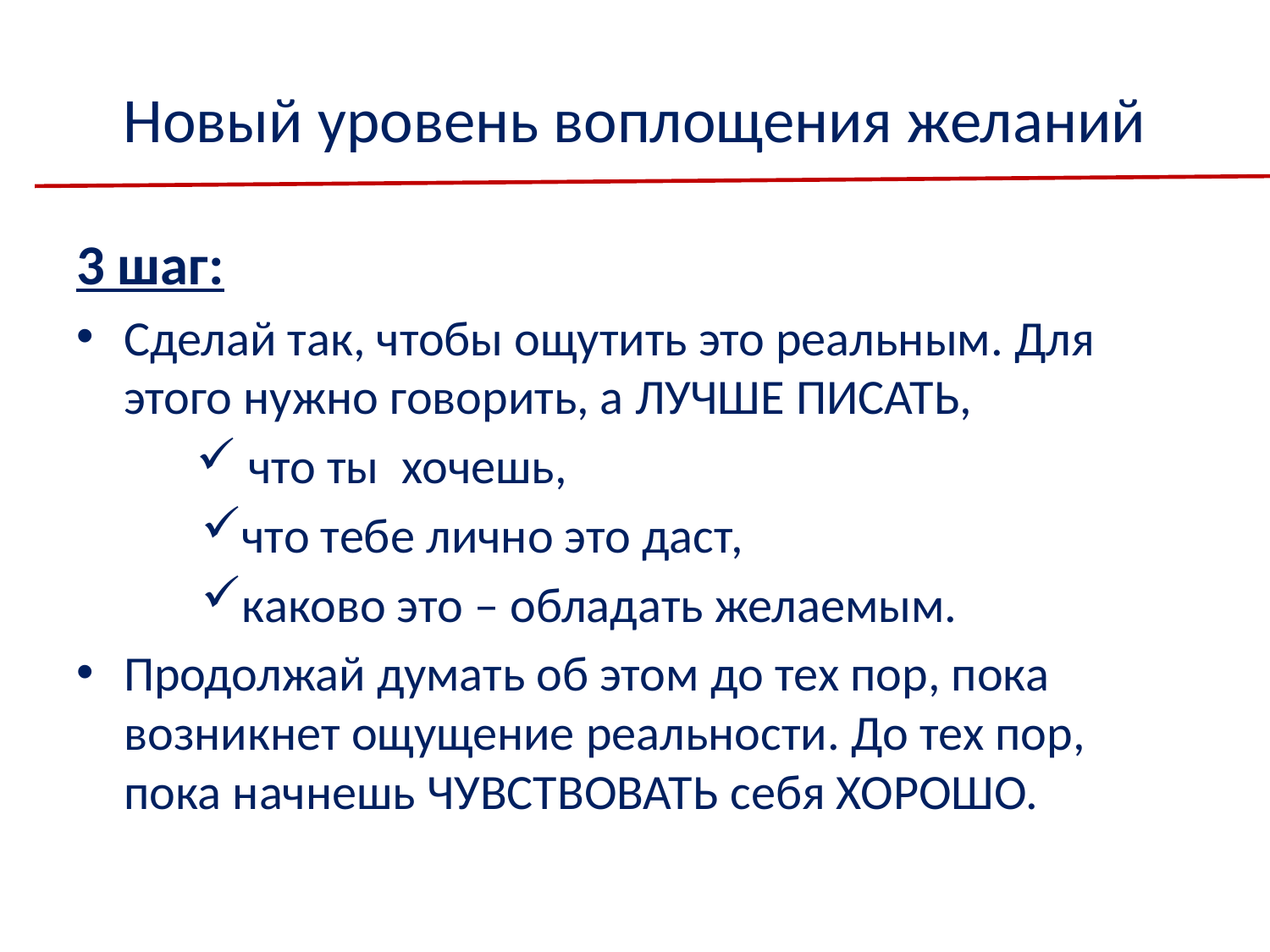

# Новый уровень воплощения желаний
3 шаг:
Сделай так, чтобы ощутить это реальным. Для этого нужно говорить, а ЛУЧШЕ ПИСАТЬ,
 что ты  хочешь,
что тебе лично это даст,
каково это – обладать желаемым.
Продолжай думать об этом до тех пор, пока возникнет ощущение реальности. До тех пор, пока начнешь ЧУВСТВОВАТЬ себя ХОРОШО.